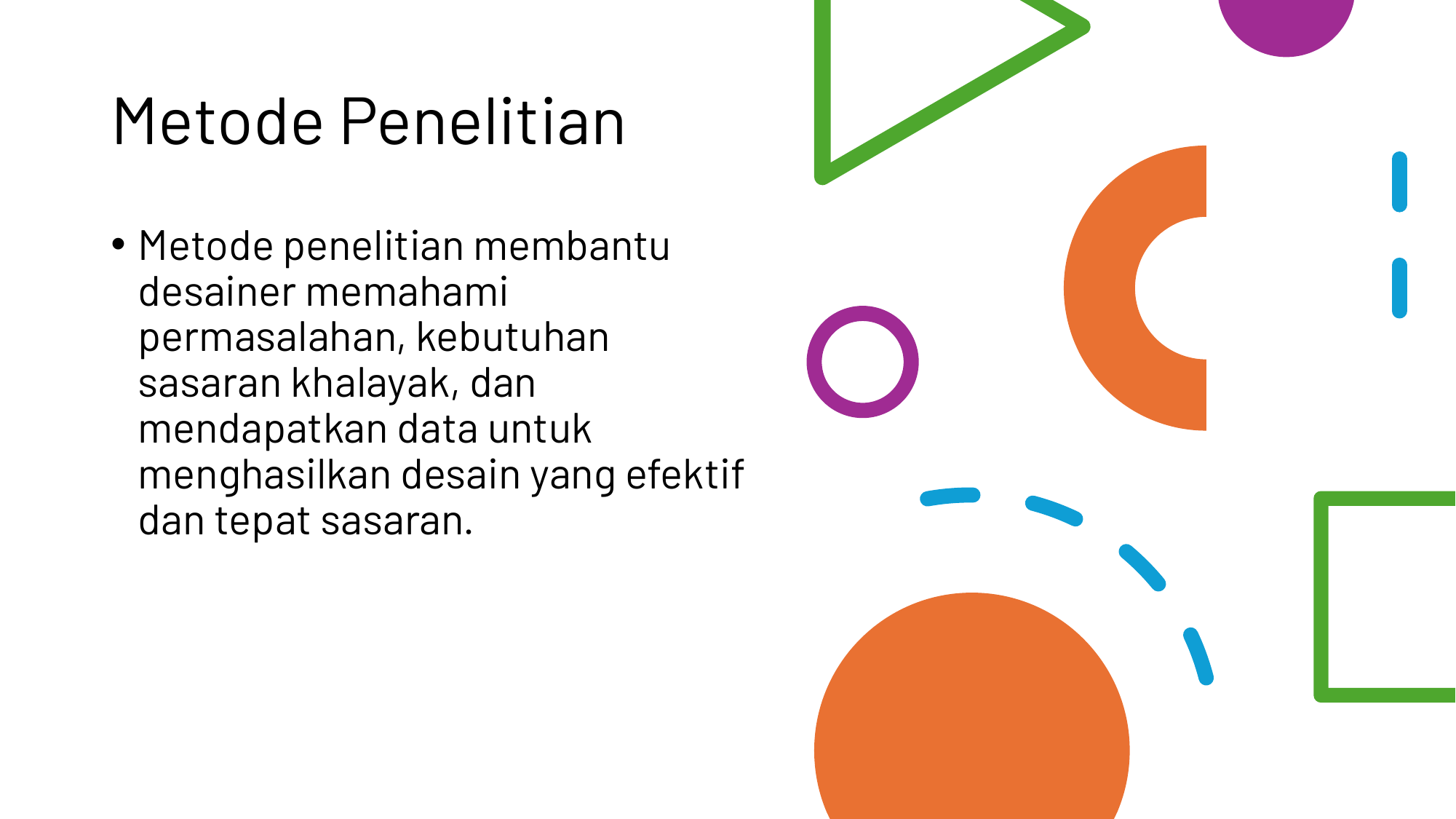

# Metode Penelitian

Metode penelitian membantu desainer memahami permasalahan, kebutuhan sasaran khalayak, dan mendapatkan data untuk menghasilkan desain yang efektif dan tepat sasaran.